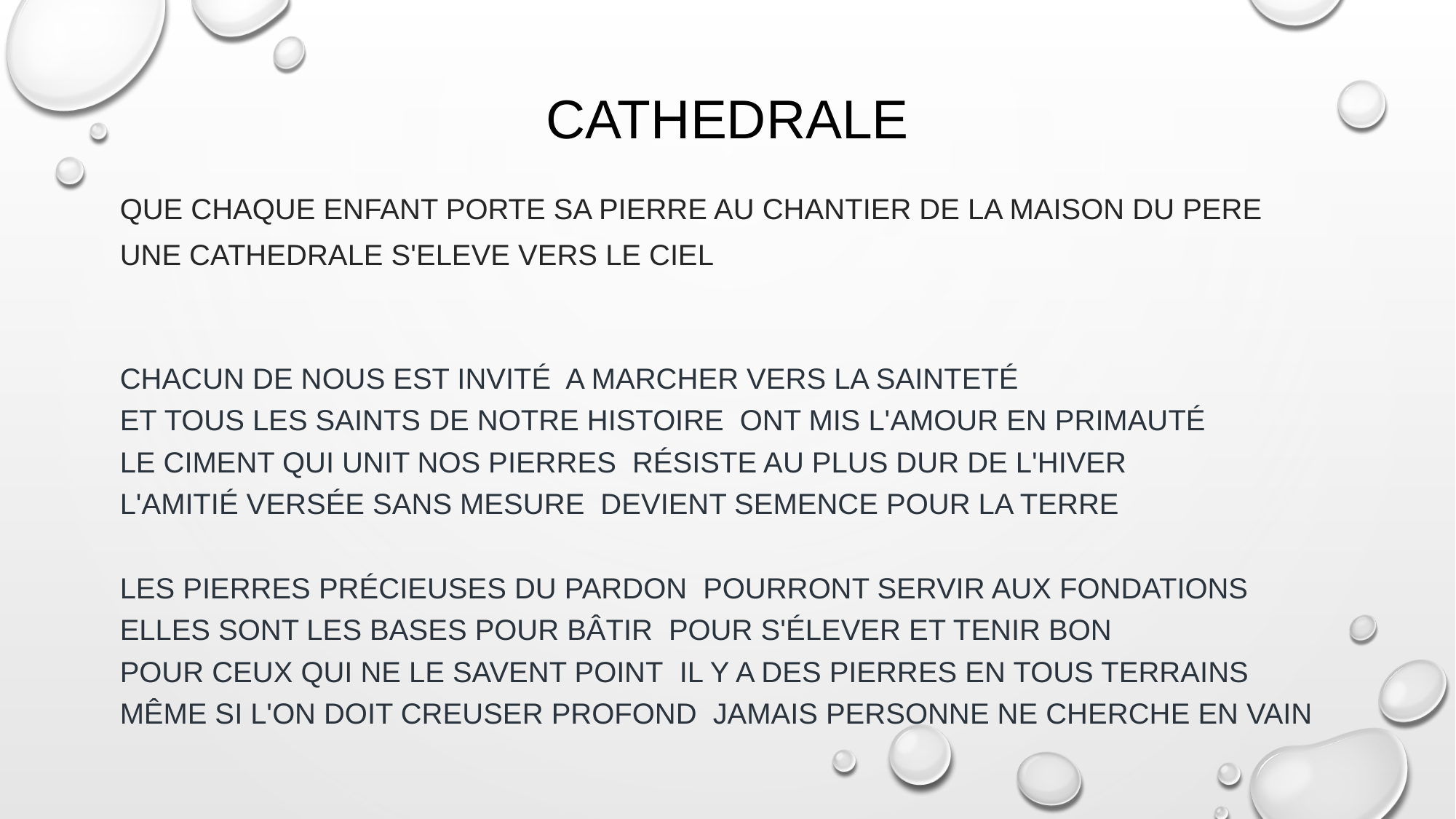

# CATHEDRALE
 
QUE CHAQUE ENFANT PORTE SA PIERRE AU CHANTIER DE LA MAISON DU PERE
UNE CATHEDRALE S'ELEVE VERS LE CIEL
 
 
Chacun de nous est invité  A marcher vers la sainteté
Et tous les saints de notre histoire  Ont mis l'amour en primauté
Le ciment qui unit nos pierres  Résiste au plus dur de l'hiver
L'amitié versée sans mesure  Devient semence pour la terre
 
Les pierres précieuses du pardon  Pourront servir aux fondations
Elles sont les bases pour bâtir  Pour s'élever et tenir bon
Pour ceux qui ne le savent point  Il y a des pierres en tous terrains
Même si l'on doit creuser profond  Jamais personne ne cherche en vain